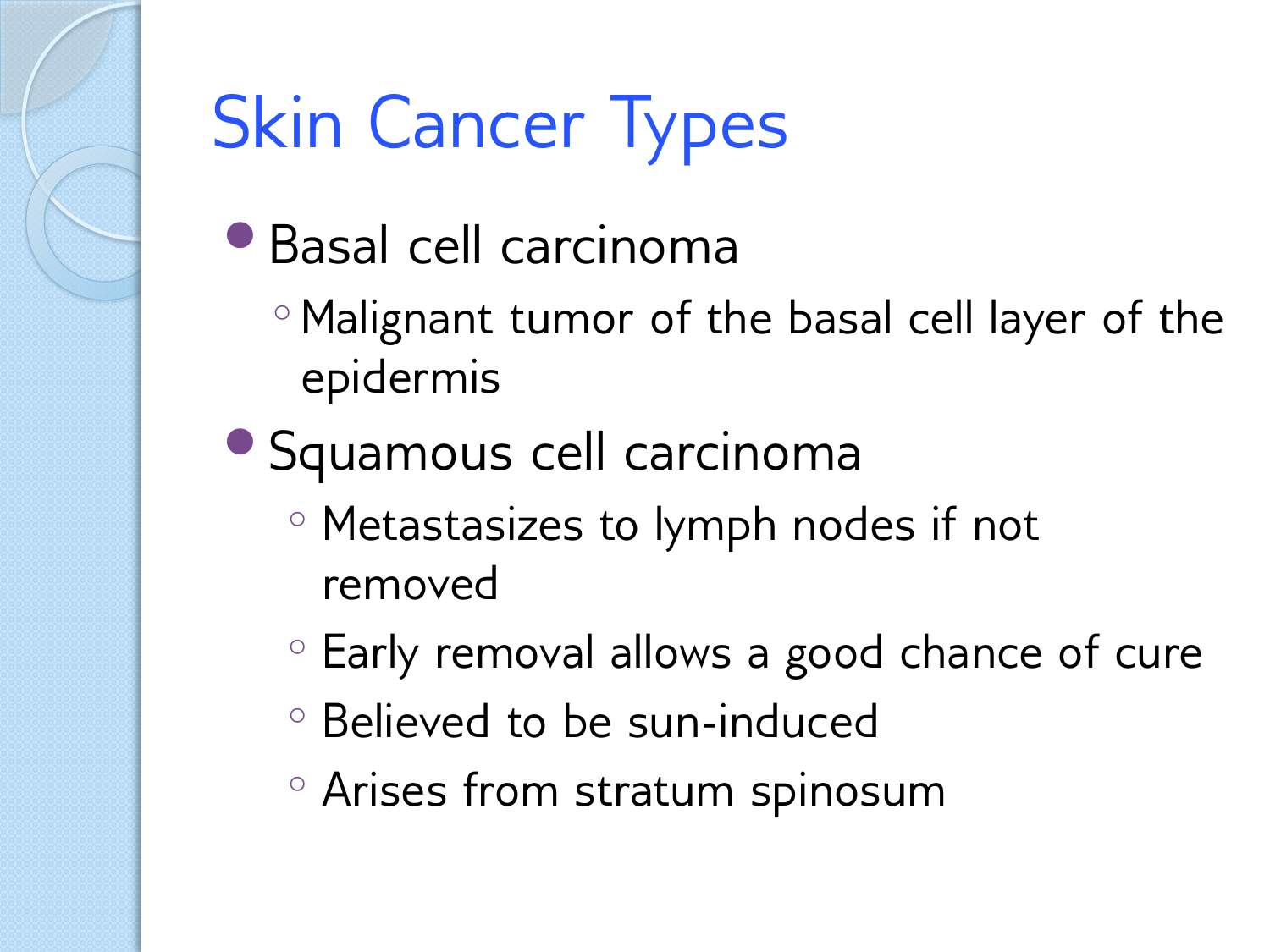

# Skin Cancer Types
Basal cell carcinoma
Malignant tumor of the basal cell layer of the epidermis
Squamous cell carcinoma
Metastasizes to lymph nodes if not removed
Early removal allows a good chance of cure
Believed to be sun-induced
Arises from stratum spinosum